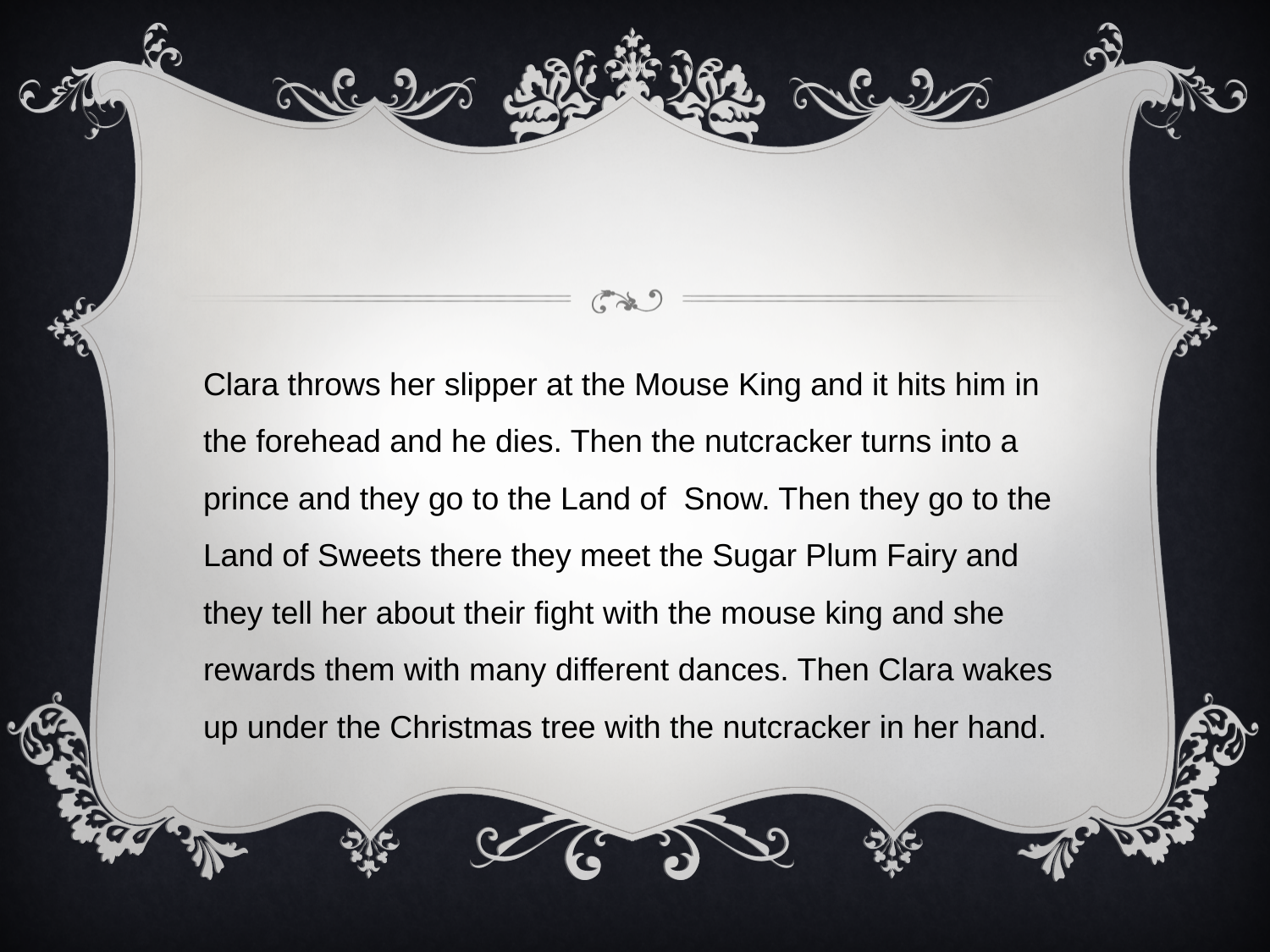

#
Clara throws her slipper at the Mouse King and it hits him in the forehead and he dies. Then the nutcracker turns into a prince and they go to the Land of  Snow. Then they go to the Land of Sweets there they meet the Sugar Plum Fairy and they tell her about their fight with the mouse king and she rewards them with many different dances. Then Clara wakes up under the Christmas tree with the nutcracker in her hand.